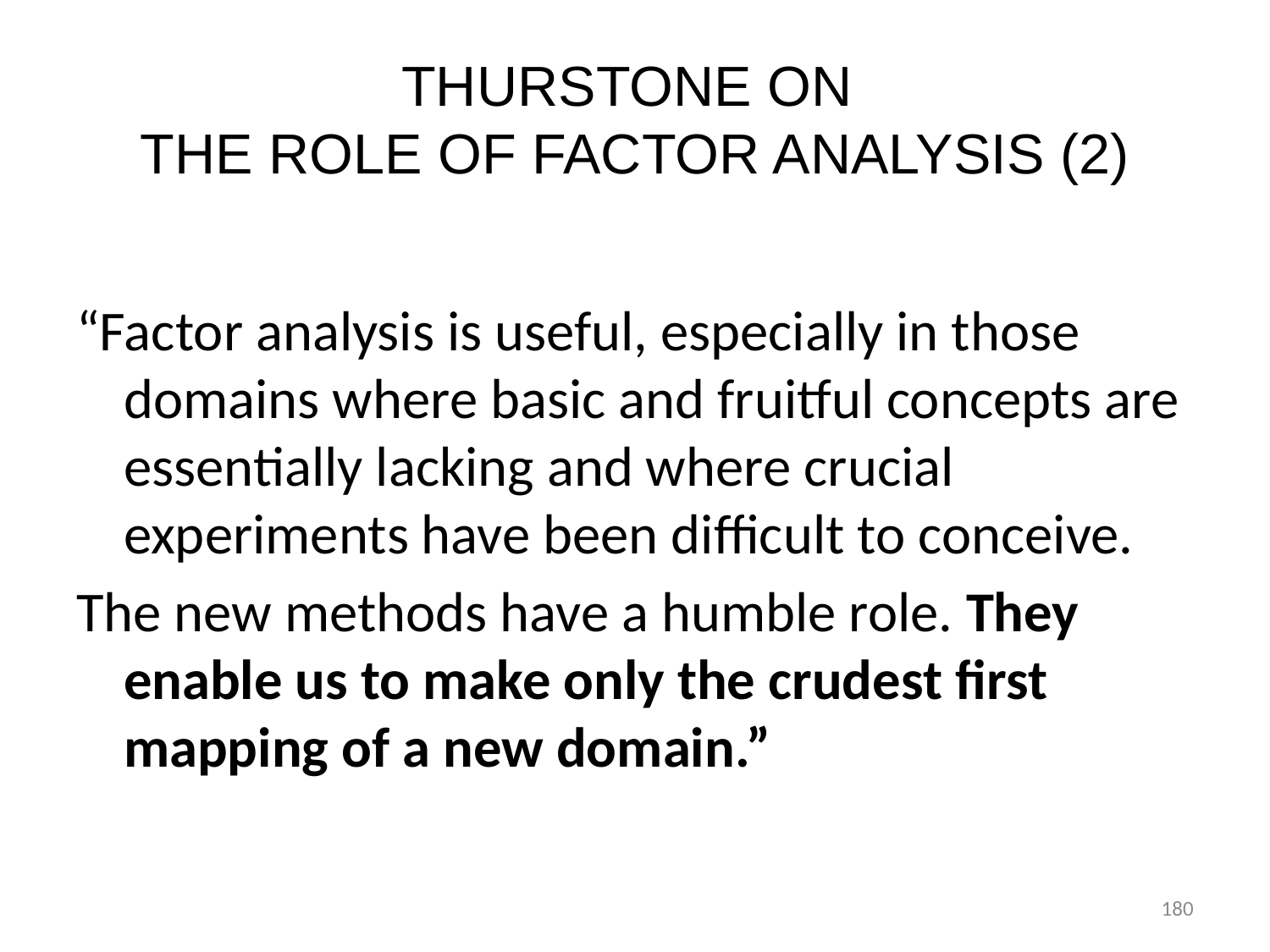

# THURSTONE ON THE ROLE OF FACTOR ANALYSIS (2)
“Factor analysis is useful, especially in those domains where basic and fruitful concepts are essentially lacking and where crucial experiments have been difficult to conceive.
The new methods have a humble role. They enable us to make only the crudest first mapping of a new domain.”
180